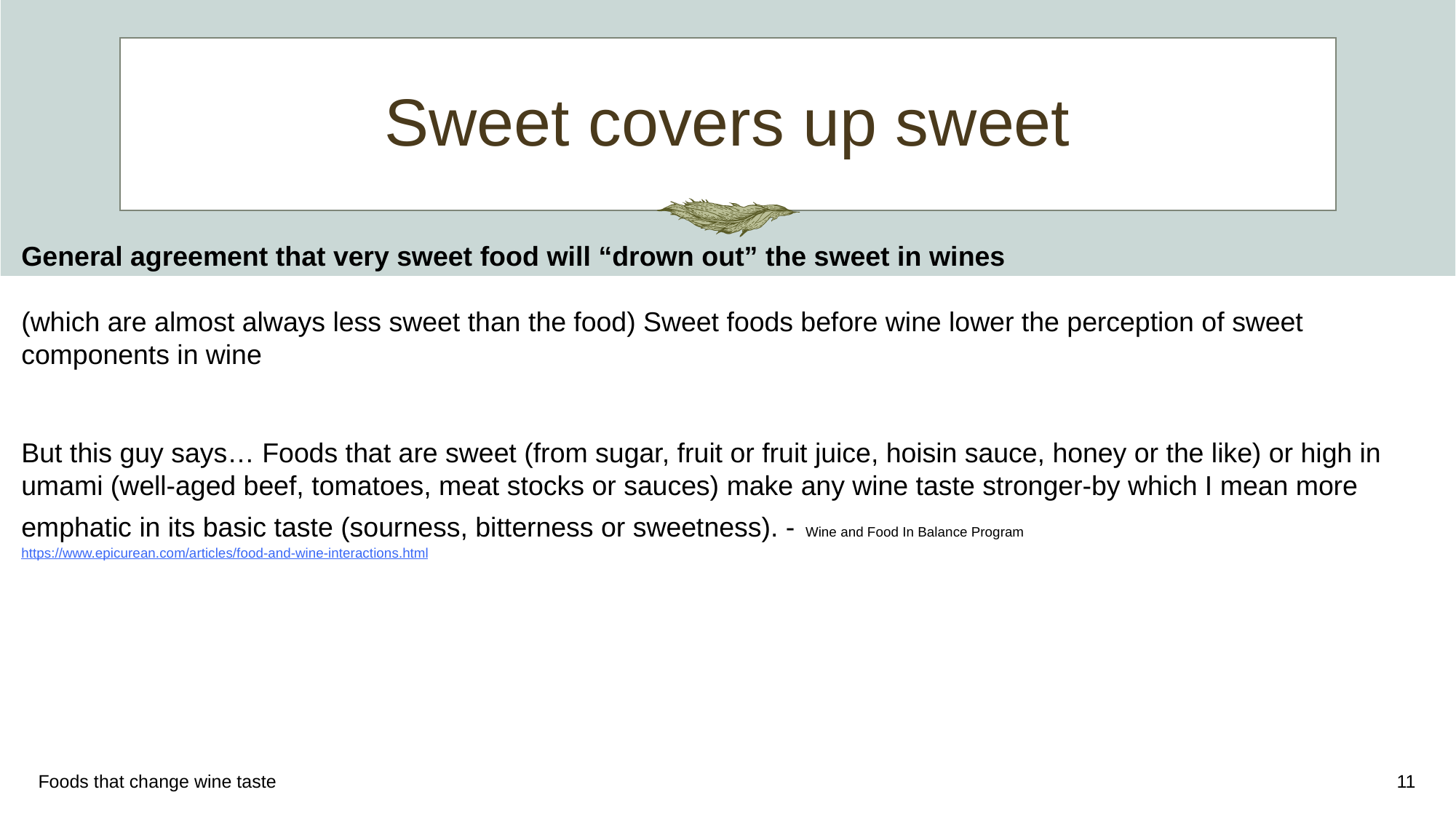

# Sweet covers up sweet
General agreement that very sweet food will “drown out” the sweet in wines

(which are almost always less sweet than the food) Sweet foods before wine lower the perception of sweet components in wine

But this guy says… Foods that are sweet (from sugar, fruit or fruit juice, hoisin sauce, honey or the like) or high in umami (well-aged beef, tomatoes, meat stocks or sauces) make any wine taste stronger-by which I mean more emphatic in its basic taste (sourness, bitterness or sweetness). - Wine and Food In Balance Program https://www.epicurean.com/articles/food-and-wine-interactions.html

Foods that change wine taste
11